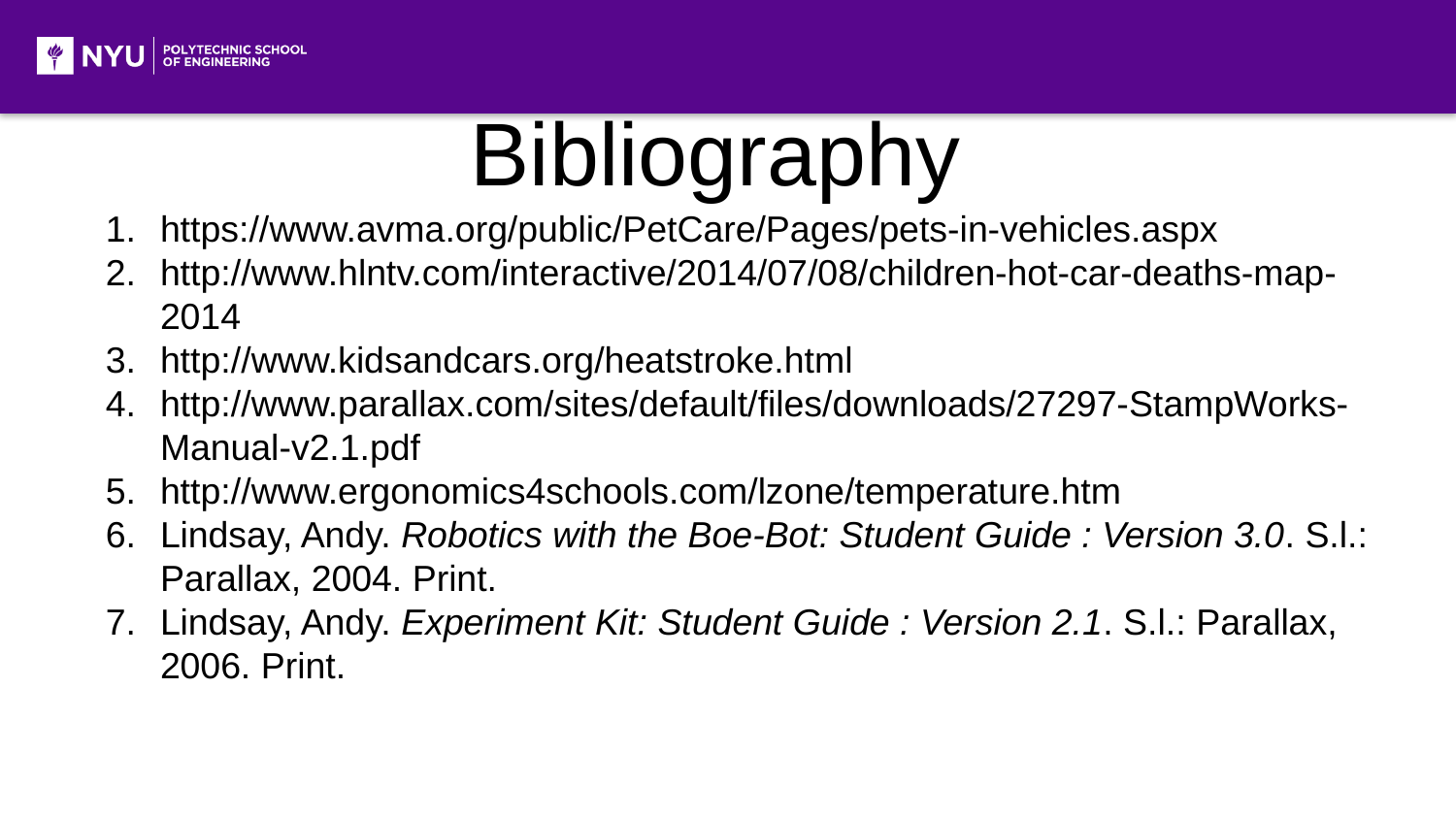

# Bibliography
https://www.avma.org/public/PetCare/Pages/pets-in-vehicles.aspx
http://www.hlntv.com/interactive/2014/07/08/children-hot-car-deaths-map-2014
http://www.kidsandcars.org/heatstroke.html
http://www.parallax.com/sites/default/files/downloads/27297-StampWorks-Manual-v2.1.pdf
http://www.ergonomics4schools.com/lzone/temperature.htm
Lindsay, Andy. Robotics with the Boe-Bot: Student Guide : Version 3.0. S.l.: Parallax, 2004. Print.
Lindsay, Andy. Experiment Kit: Student Guide : Version 2.1. S.l.: Parallax, 2006. Print.